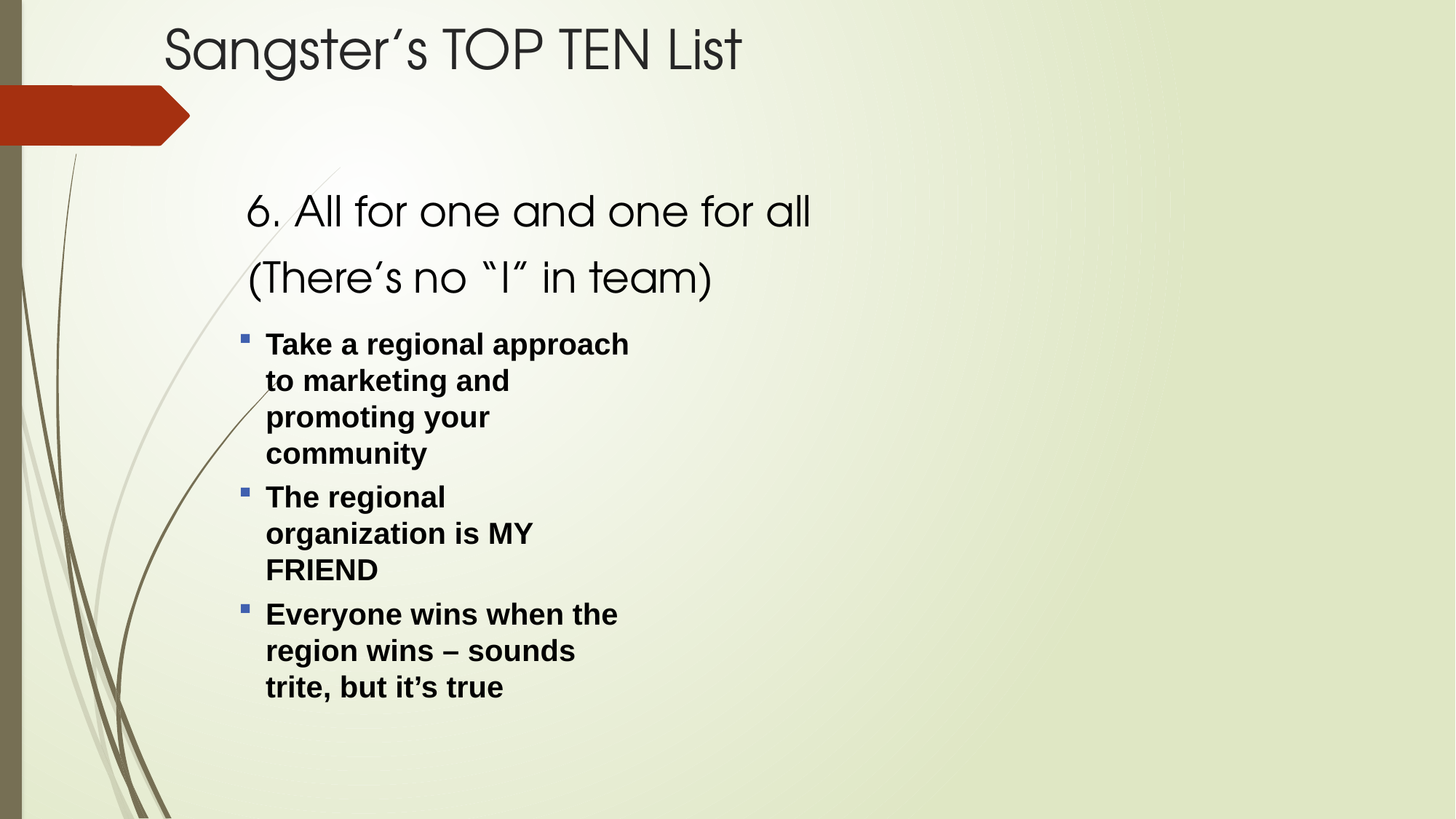

# Sangster’s TOP TEN List
6. All for one and one for all
(There’s no “I” in team)
Take a regional approach to marketing and promoting your community
The regional organization is MY FRIEND
Everyone wins when the region wins – sounds trite, but it’s true